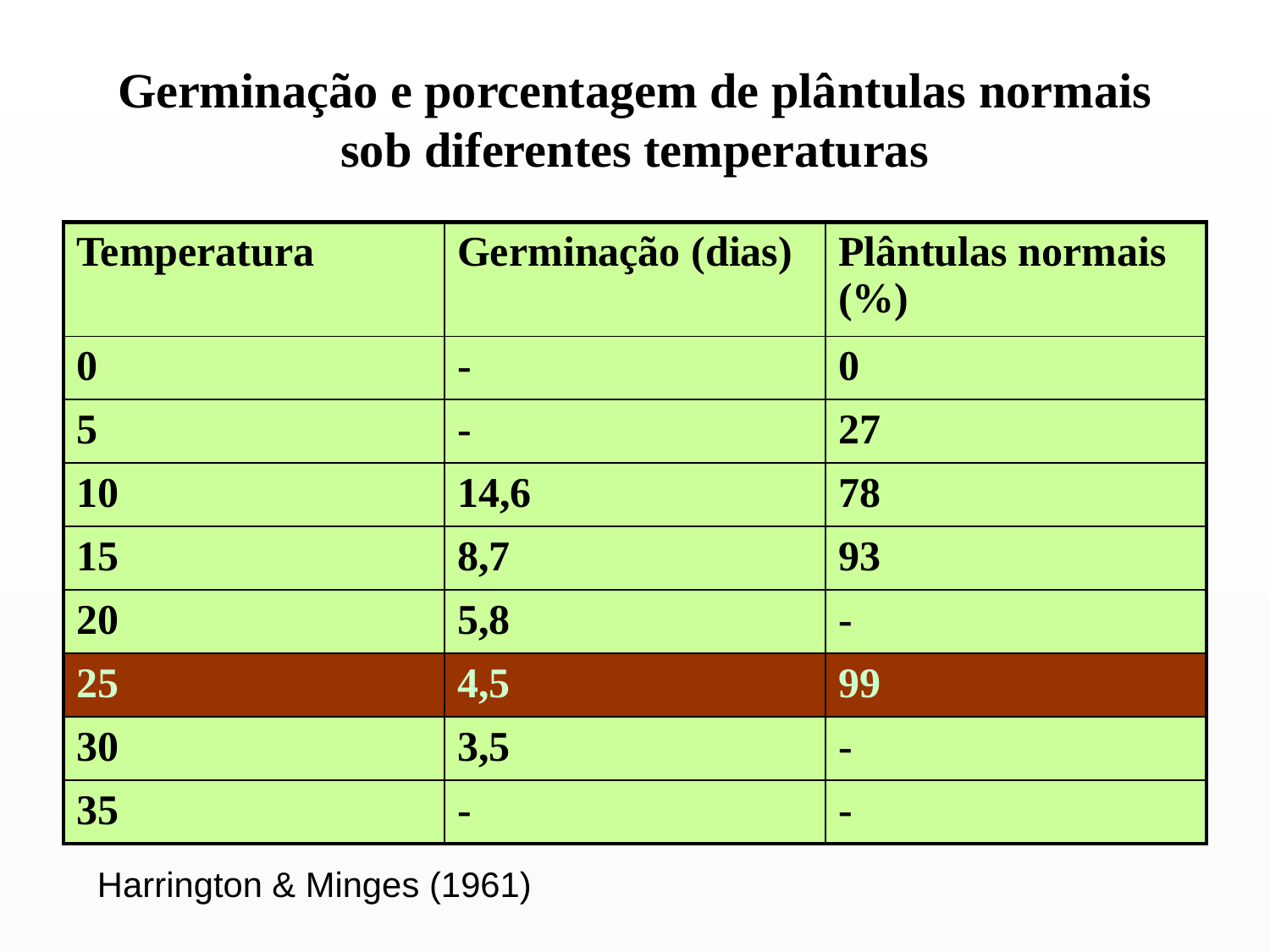

Germinação e porcentagem de plântulas normais sob diferentes temperaturas
| Temperatura | Germinação (dias) | Plântulas normais (%) |
| --- | --- | --- |
| 0 | - | 0 |
| 5 | - | 27 |
| 10 | 14,6 | 78 |
| 15 | 8,7 | 93 |
| 20 | 5,8 | - |
| 25 | 4,5 | 99 |
| 30 | 3,5 | - |
| 35 | - | - |
Harrington & Minges (1961)